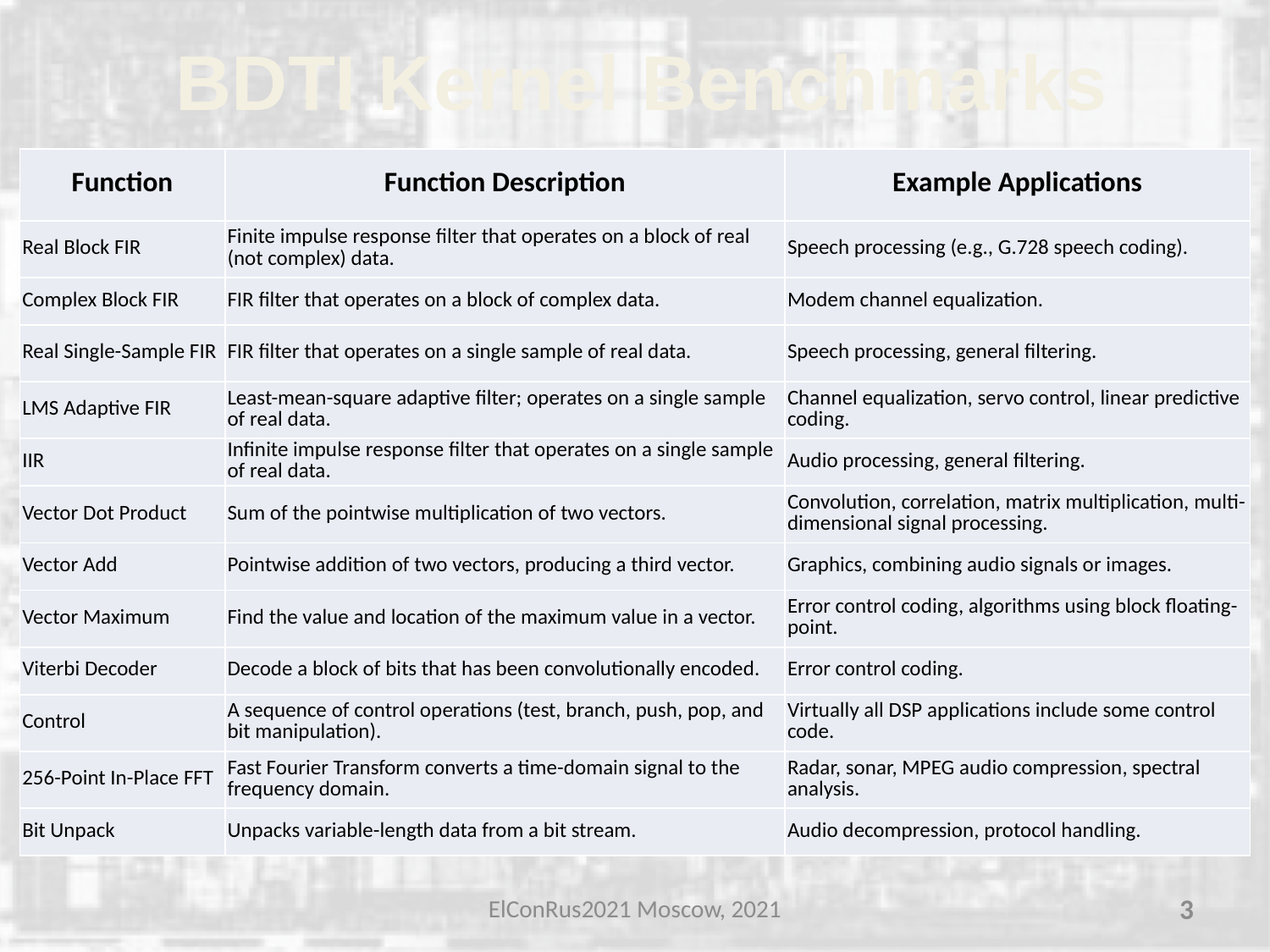

# BDTI Kernel Benchmarks
| Function | Function Description | Example Applications |
| --- | --- | --- |
| Real Block FIR | Finite impulse response filter that operates on a block of real (not complex) data. | Speech processing (e.g., G.728 speech coding). |
| Complex Block FIR | FIR filter that operates on a block of complex data. | Modem channel equalization. |
| Real Single-Sample FIR | FIR filter that operates on a single sample of real data. | Speech processing, general filtering. |
| LMS Adaptive FIR | Least-mean-square adaptive filter; operates on a single sample of real data. | Channel equalization, servo control, linear predictive coding. |
| IIR | Infinite impulse response filter that operates on a single sample of real data. | Audio processing, general filtering. |
| Vector Dot Product | Sum of the pointwise multiplication of two vectors. | Convolution, correlation, matrix multiplication, multi-dimensional signal processing. |
| Vector Add | Pointwise addition of two vectors, producing a third vector. | Graphics, combining audio signals or images. |
| Vector Maximum | Find the value and location of the maximum value in a vector. | Error control coding, algorithms using block floating-point. |
| Viterbi Decoder | Decode a block of bits that has been convolutionally encoded. | Error control coding. |
| Control | A sequence of control operations (test, branch, push, pop, and bit manipulation). | Virtually all DSP applications include some control code. |
| 256-Point In-Place FFT | Fast Fourier Transform converts a time-domain signal to the frequency domain. | Radar, sonar, MPEG audio compression, spectral analysis. |
| Bit Unpack | Unpacks variable-length data from a bit stream. | Audio decompression, protocol handling. |
ElConRus2021 Moscow, 2021
3